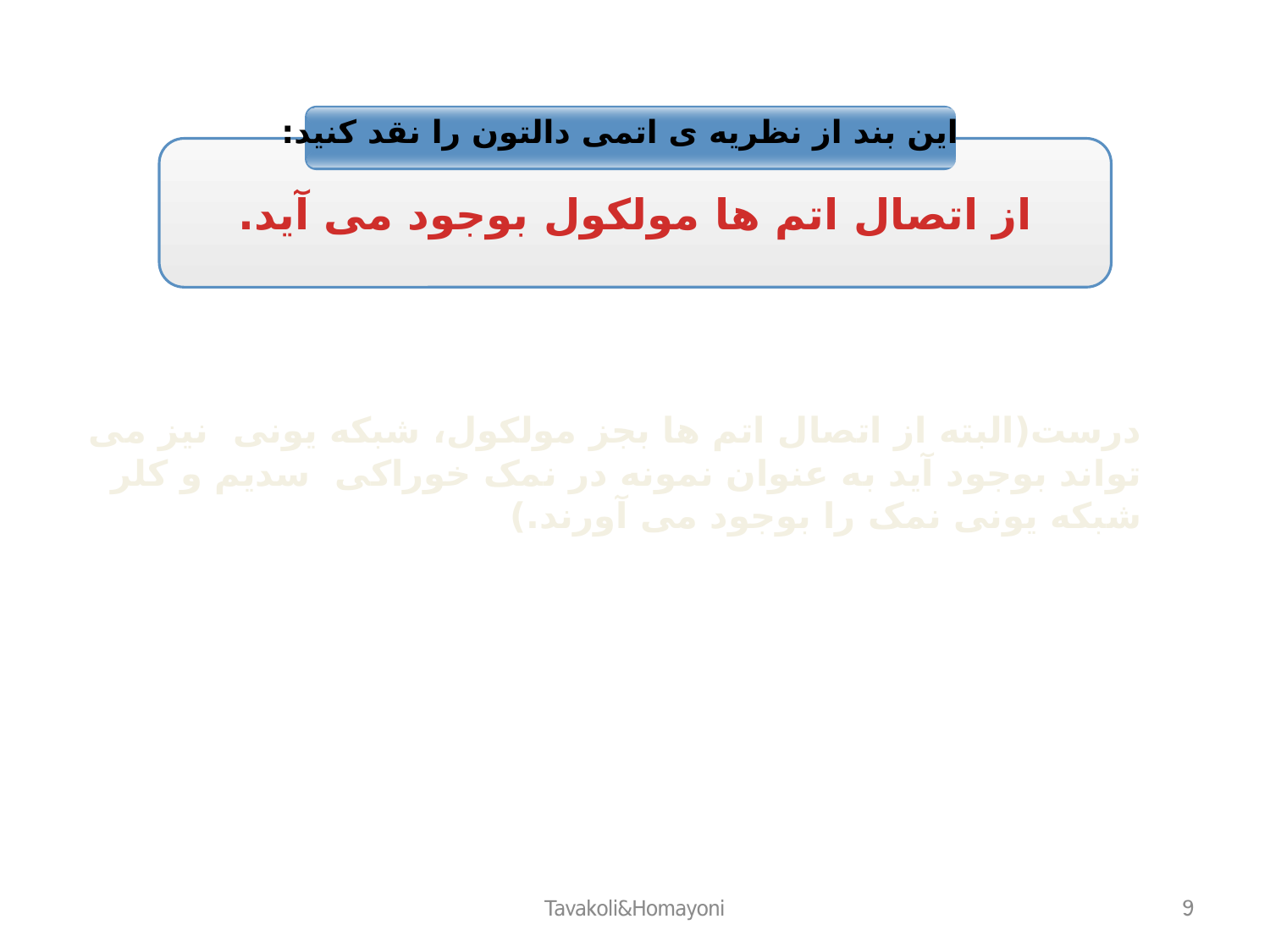

این بند از نظریه ی اتمی دالتون را نقد کنید:
از اتصال اتم ها مولکول بوجود می آید.
درست(البته از اتصال اتم ها بجز مولکول، شبکه یونی  نیز می تواند بوجود آید به عنوان نمونه در نمک خوراکی  سدیم و کلر شبکه یونی نمک را بوجود می آورند.)

Tavakoli&Homayoni
9